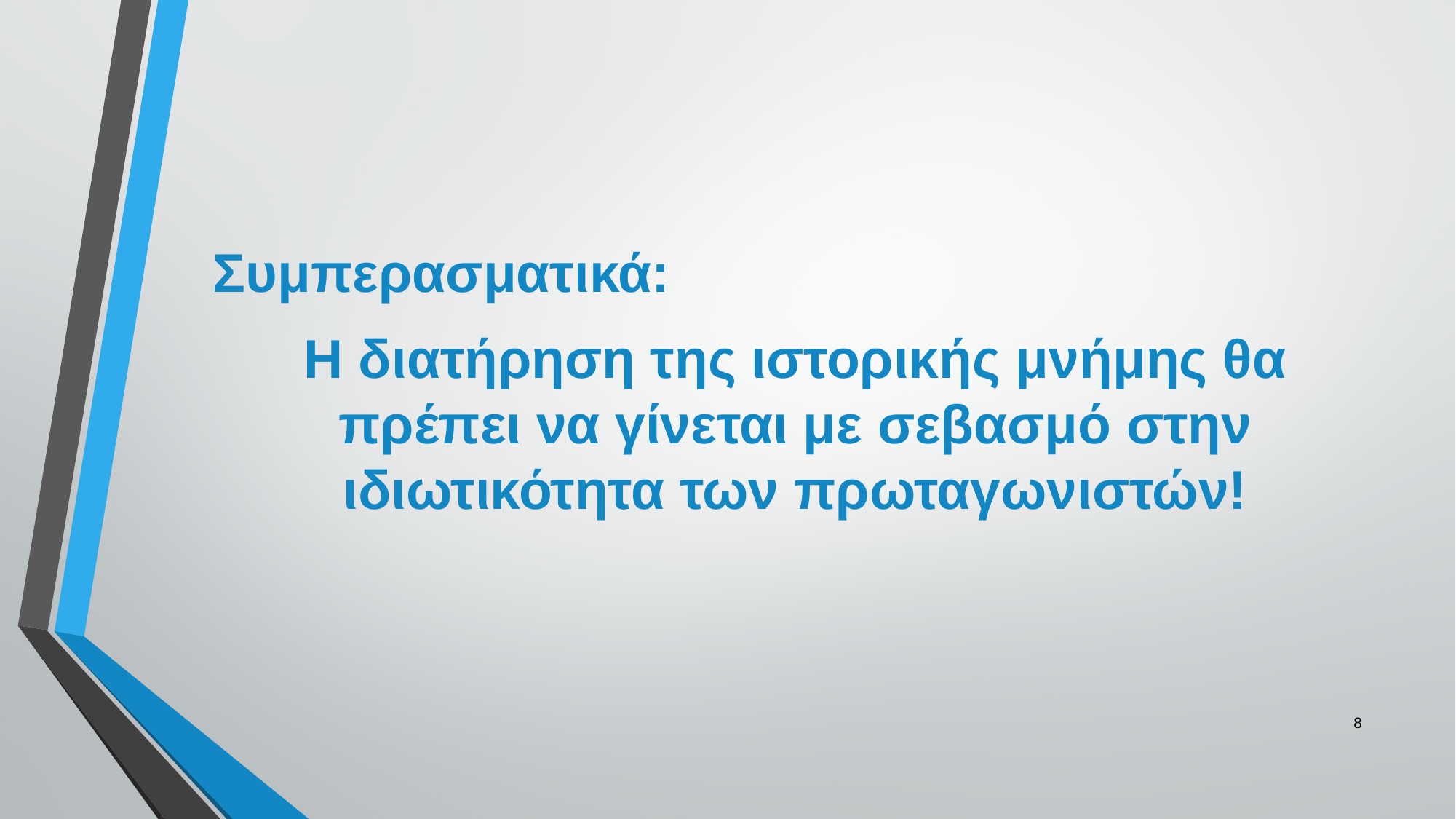

Συμπερασματικά:
Η διατήρηση της ιστορικής μνήμης θα πρέπει να γίνεται με σεβασμό στην ιδιωτικότητα των πρωταγωνιστών!

8